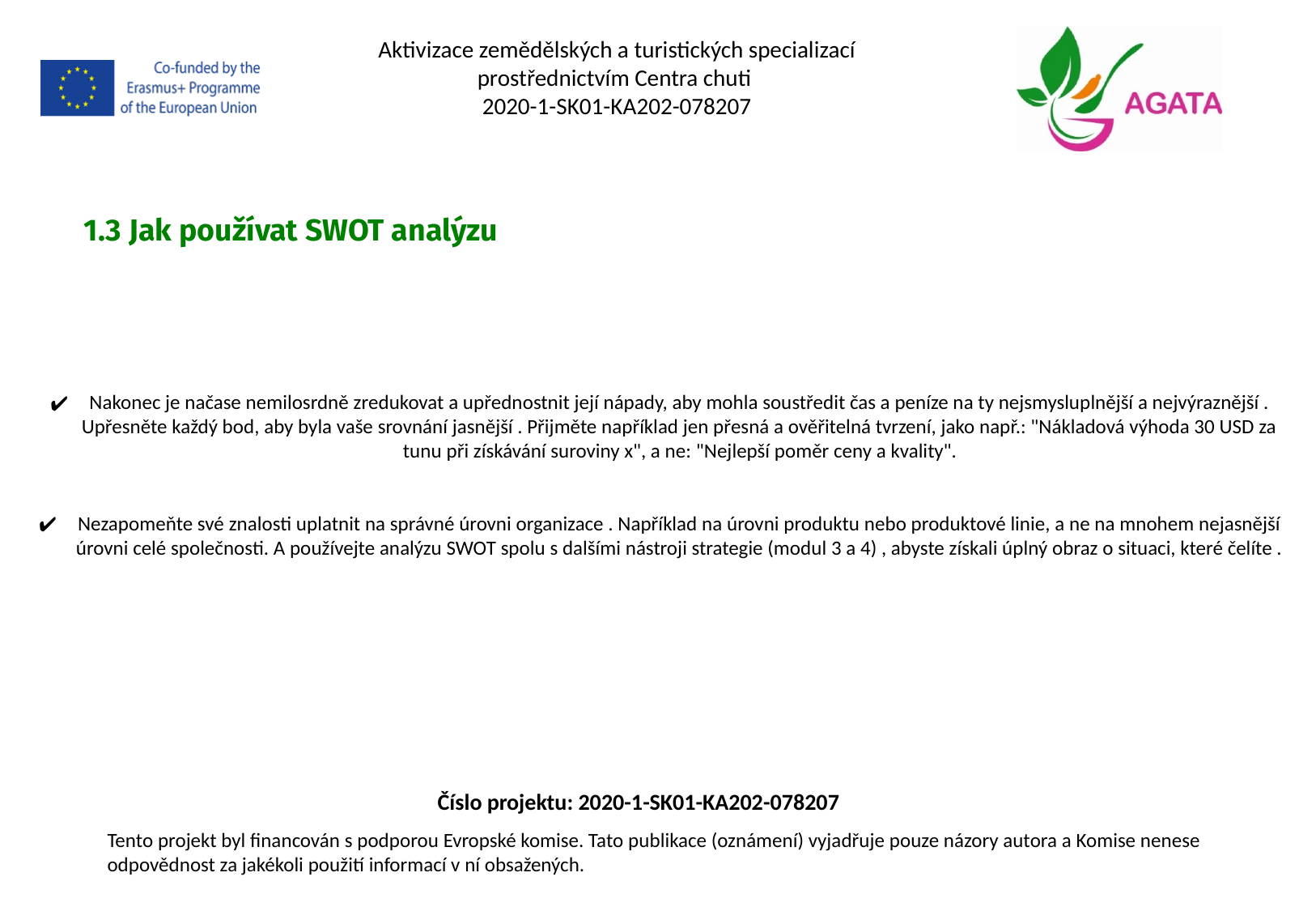

Aktivizace zemědělských a turistických specializací prostřednictvím Centra chuti
2020-1-SK01-KA202-078207
1.3 Jak používat SWOT analýzu

Nakonec je načase nemilosrdně zredukovat a upřednostnit její nápady, aby mohla soustředit čas a peníze na ty nejsmysluplnější a nejvýraznější . Upřesněte každý bod, aby byla vaše srovnání jasnější . Přijměte například jen přesná a ověřitelná tvrzení, jako např.: "Nákladová výhoda 30 USD za tunu při získávání suroviny x", a ne: "Nejlepší poměr ceny a kvality".

Nezapomeňte své znalosti uplatnit na správné úrovni organizace . Například na úrovni produktu nebo produktové linie, a ne na mnohem nejasnější úrovni celé společnosti. A používejte analýzu SWOT spolu s dalšími nástroji strategie (modul 3 a 4) , abyste získali úplný obraz o situaci, které čelíte .
Číslo projektu: 2020-1-SK01-KA202-078207
Tento projekt byl financován s podporou Evropské komise. Tato publikace (oznámení) vyjadřuje pouze názory autora a Komise nenese odpovědnost za jakékoli použití informací v ní obsažených.